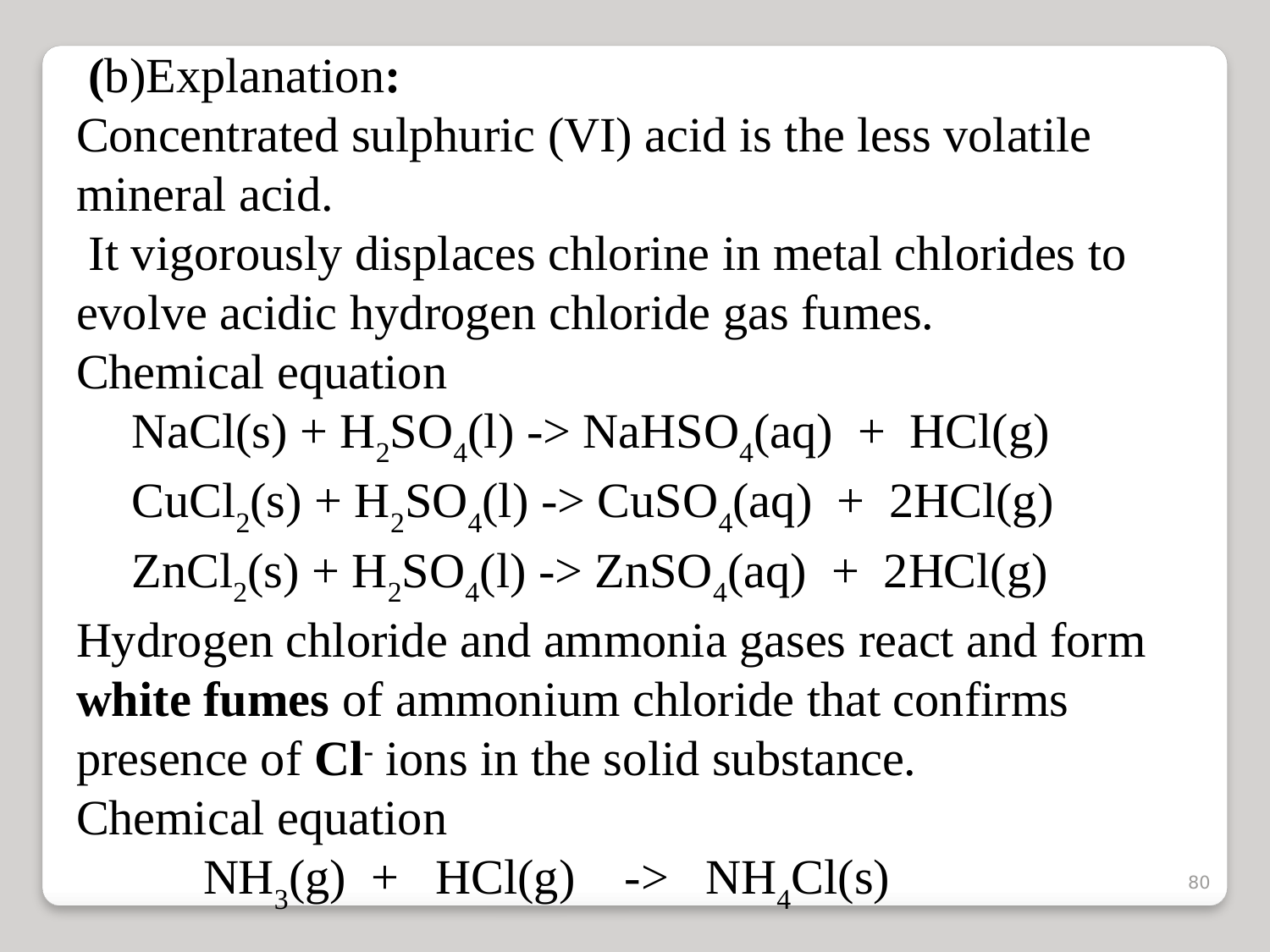

(b)Explanation:
Concentrated sulphuric (VI) acid is the less volatile mineral acid.
 It vigorously displaces chlorine in metal chlorides to evolve acidic hydrogen chloride gas fumes.
Chemical equation
		NaCl(s) + H2SO4(l) -> NaHSO4(aq)  +  HCl(g)
		CuCl2(s) + H2SO4(l) -> CuSO4(aq)  +  2HCl(g)
		ZnCl2(s) + H2SO4(l) -> ZnSO4(aq)  +  2HCl(g)
Hydrogen chloride and ammonia gases react and form white fumes of ammonium chloride that confirms presence of Cl- ions in the solid substance.
Chemical equation
     	NH3(g)  +   HCl(g)    ->   NH4Cl(s)

80